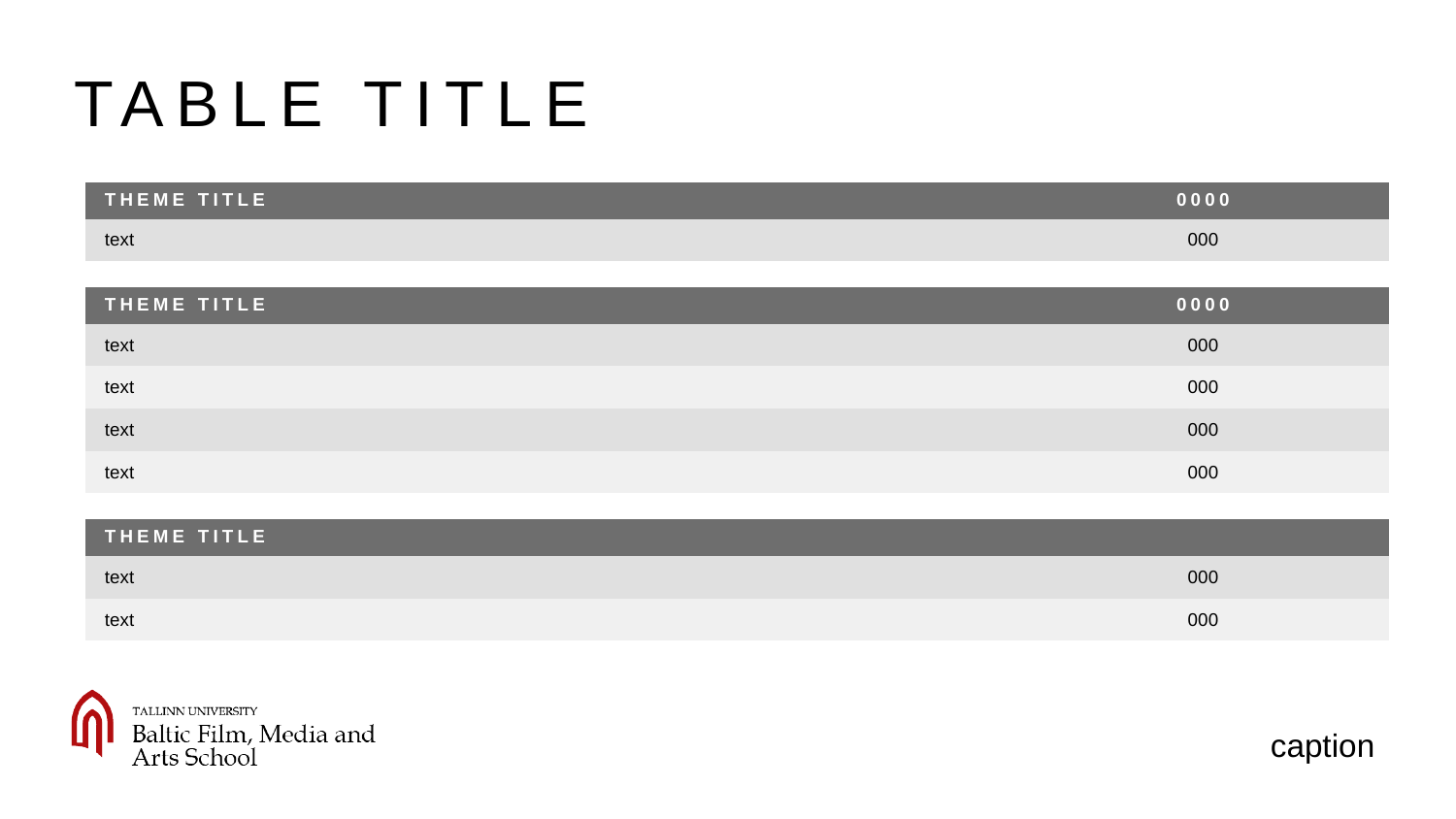

# Table title
| Theme title | 0000 |
| --- | --- |
| text | 000 |
| Theme title | 0000 |
| --- | --- |
| text | 000 |
| text | 000 |
| text | 000 |
| text | 000 |
| Theme title |  |
| --- | --- |
| text | 000 |
| text | 000 |
caption